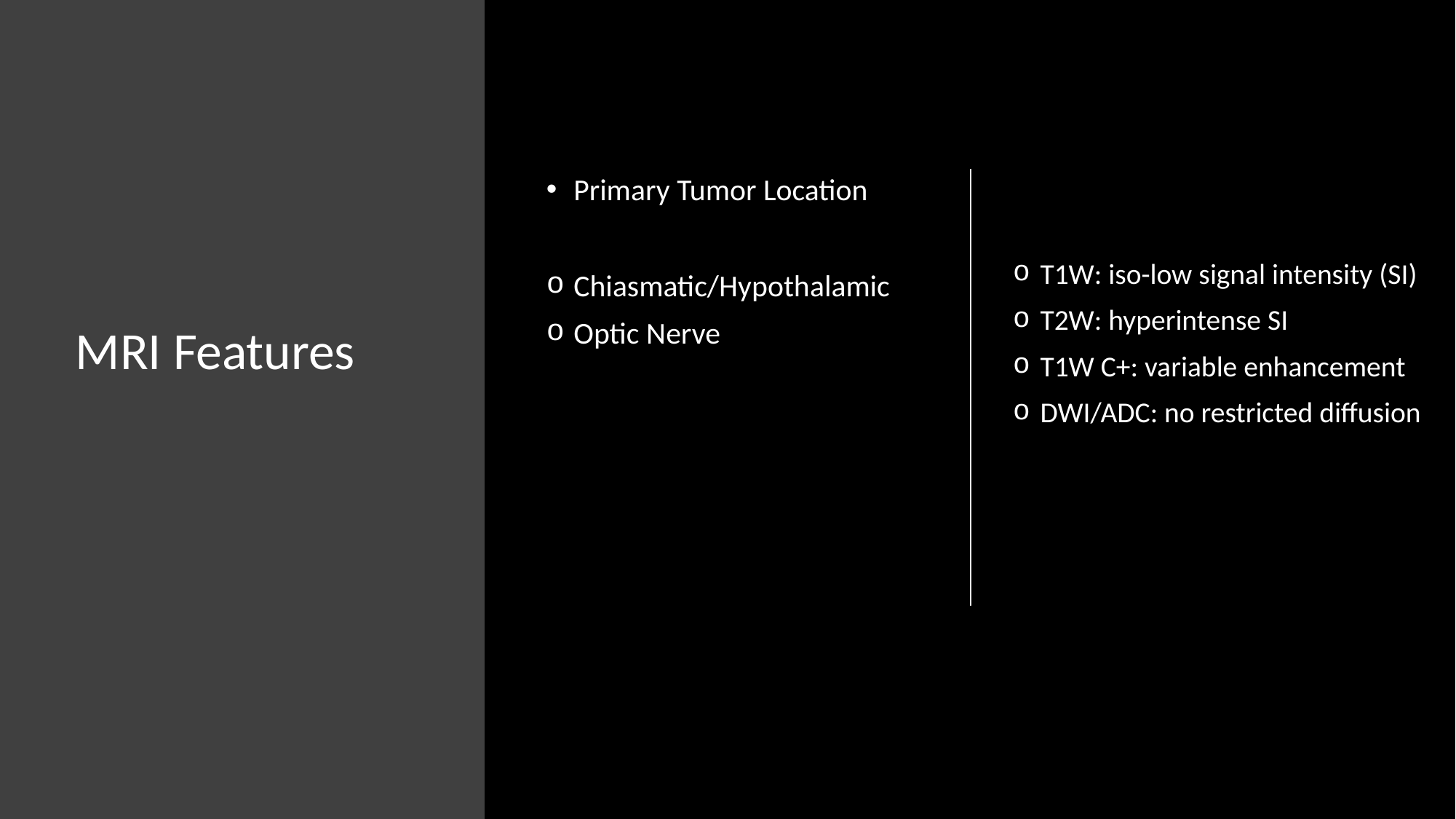

T1W: iso-low signal intensity (SI)
T2W: hyperintense SI
T1W C+: variable enhancement
DWI/ADC: no restricted diffusion

Primary Tumor Location

Chiasmatic/Hypothalamic
Optic Nerve

# MRI Features